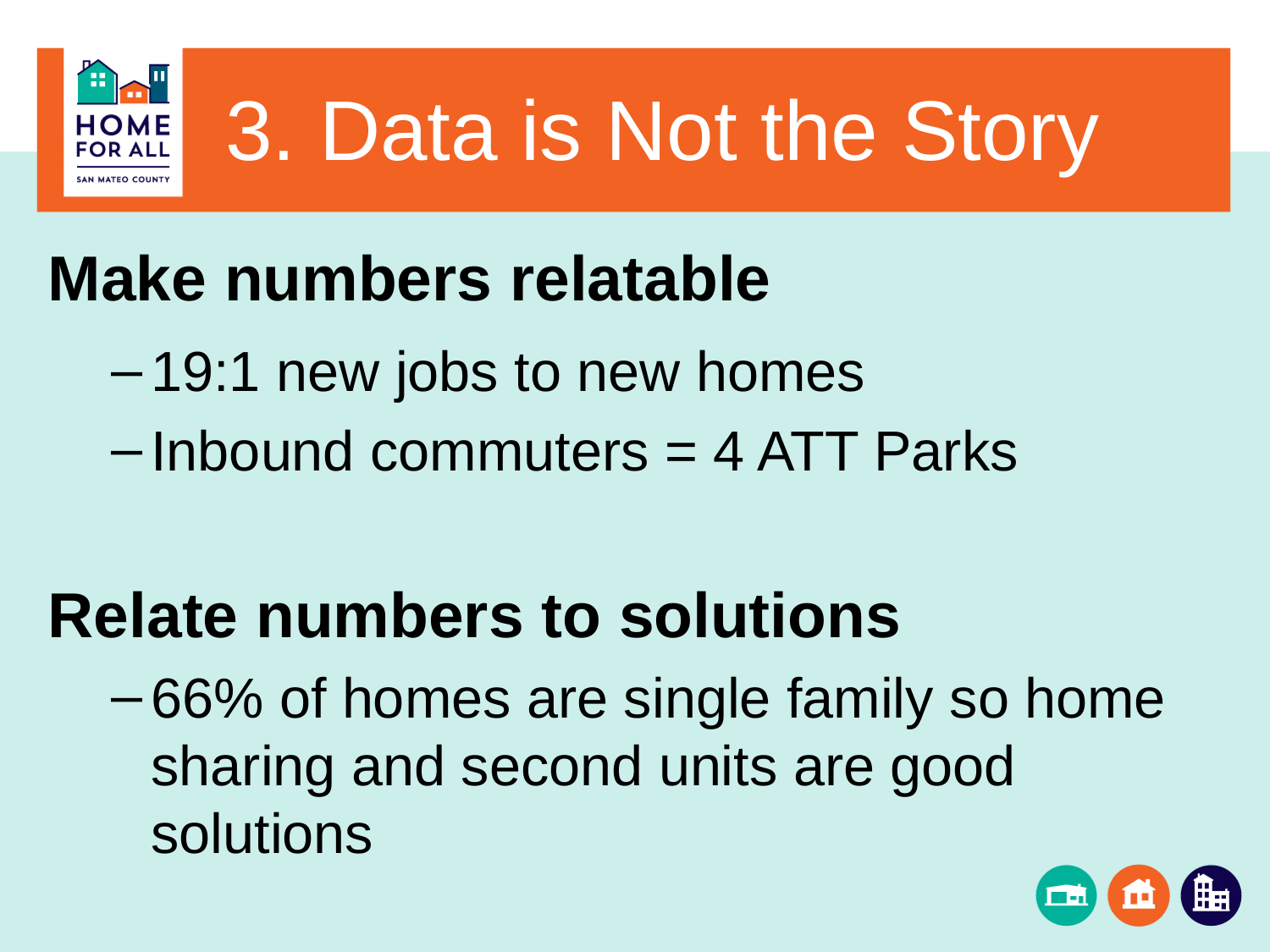

# 3. Data is Not the Story
Make numbers relatable
19:1 new jobs to new homes
Inbound commuters = 4 ATT Parks

Relate numbers to solutions
66% of homes are single family so home sharing and second units are good solutions